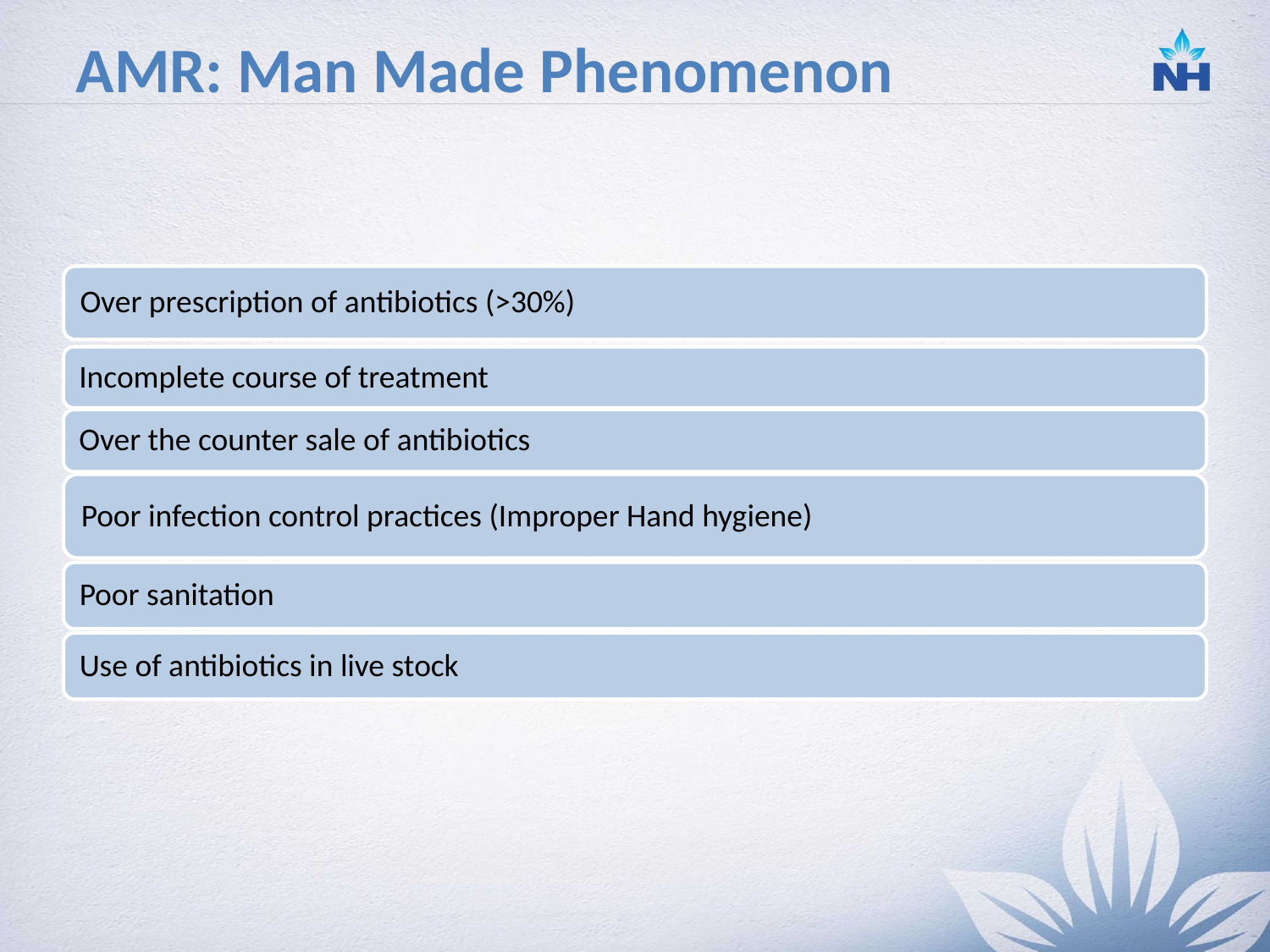

# AMR: Man Made Phenomenon
Over prescription of antibiotics (>30%)

Incomplete course of treatment

Over the counter sale of antibiotics
Poor infection control practices (Improper Hand hygiene)
Poor sanitation
Use of antibiotics in live stock